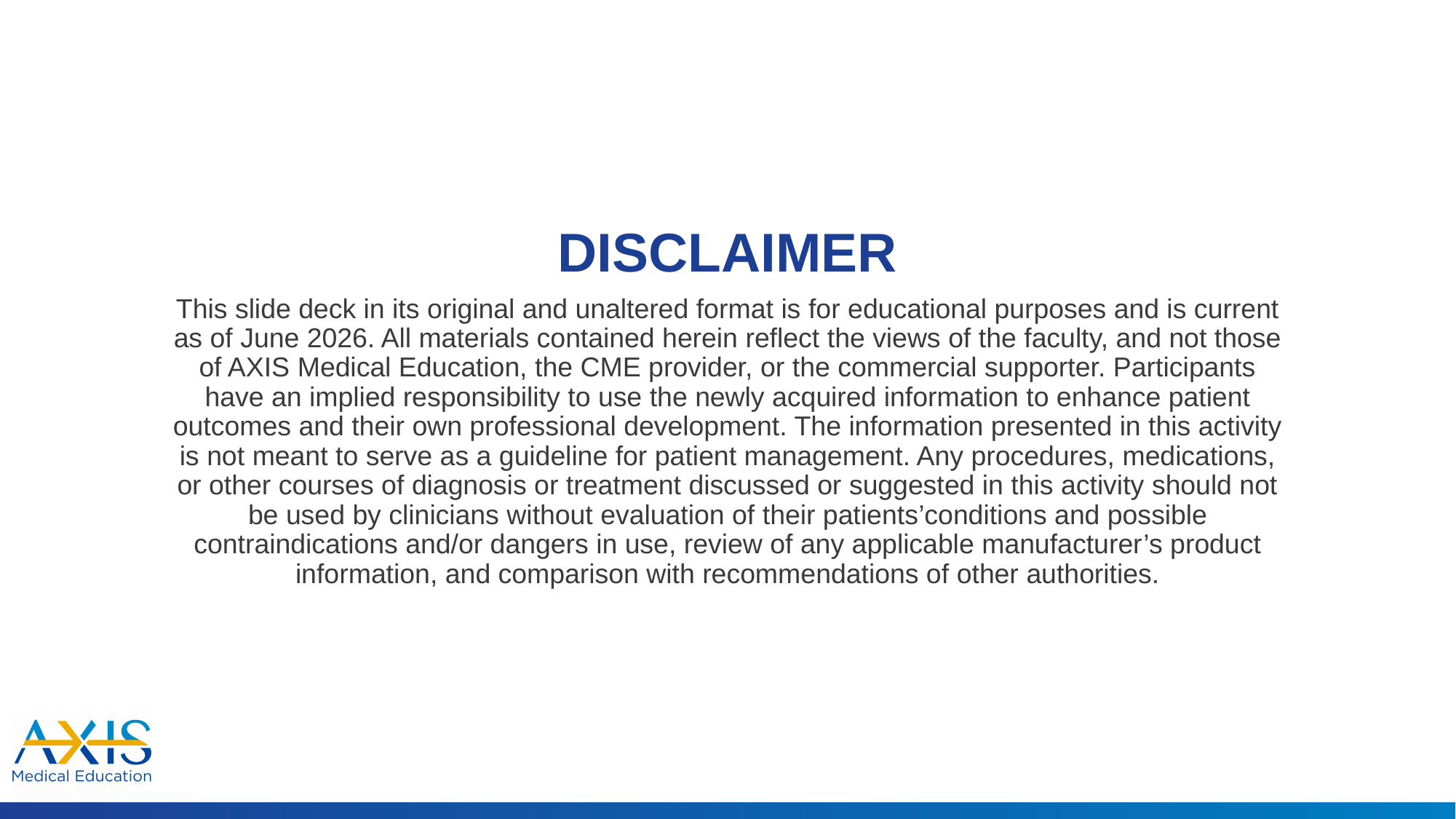

# DISCLAIMER
This slide deck in its original and unaltered format is for educational purposes and is current as of June 2026. All materials contained herein reflect the views of the faculty, and not those of AXIS Medical Education, the CME provider, or the commercial supporter. Participants have an implied responsibility to use the newly acquired information to enhance patient outcomes and their own professional development. The information presented in this activity is not meant to serve as a guideline for patient management. Any procedures, medications, or other courses of diagnosis or treatment discussed or suggested in this activity should not be used by clinicians without evaluation of their patients’conditions and possible contraindications and/or dangers in use, review of any applicable manufacturer’s product information, and comparison with recommendations of other authorities.